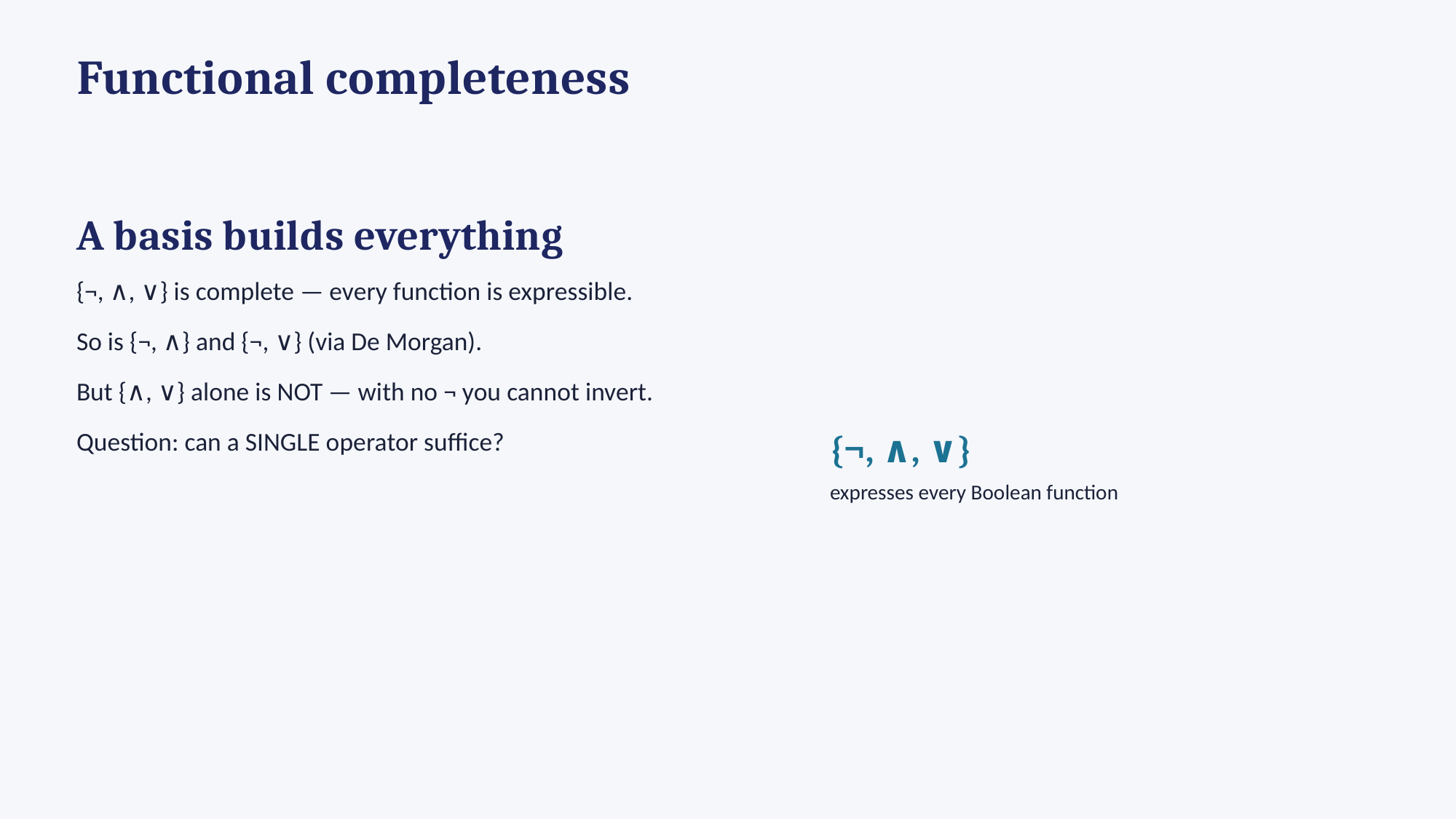

Functional completeness
A basis builds everything
{¬, ∧, ∨} is complete — every function is expressible.
So is {¬, ∧} and {¬, ∨} (via De Morgan).
But {∧, ∨} alone is NOT — with no ¬ you cannot invert.
Question: can a SINGLE operator suffice?
{¬, ∧, ∨}
expresses every Boolean function